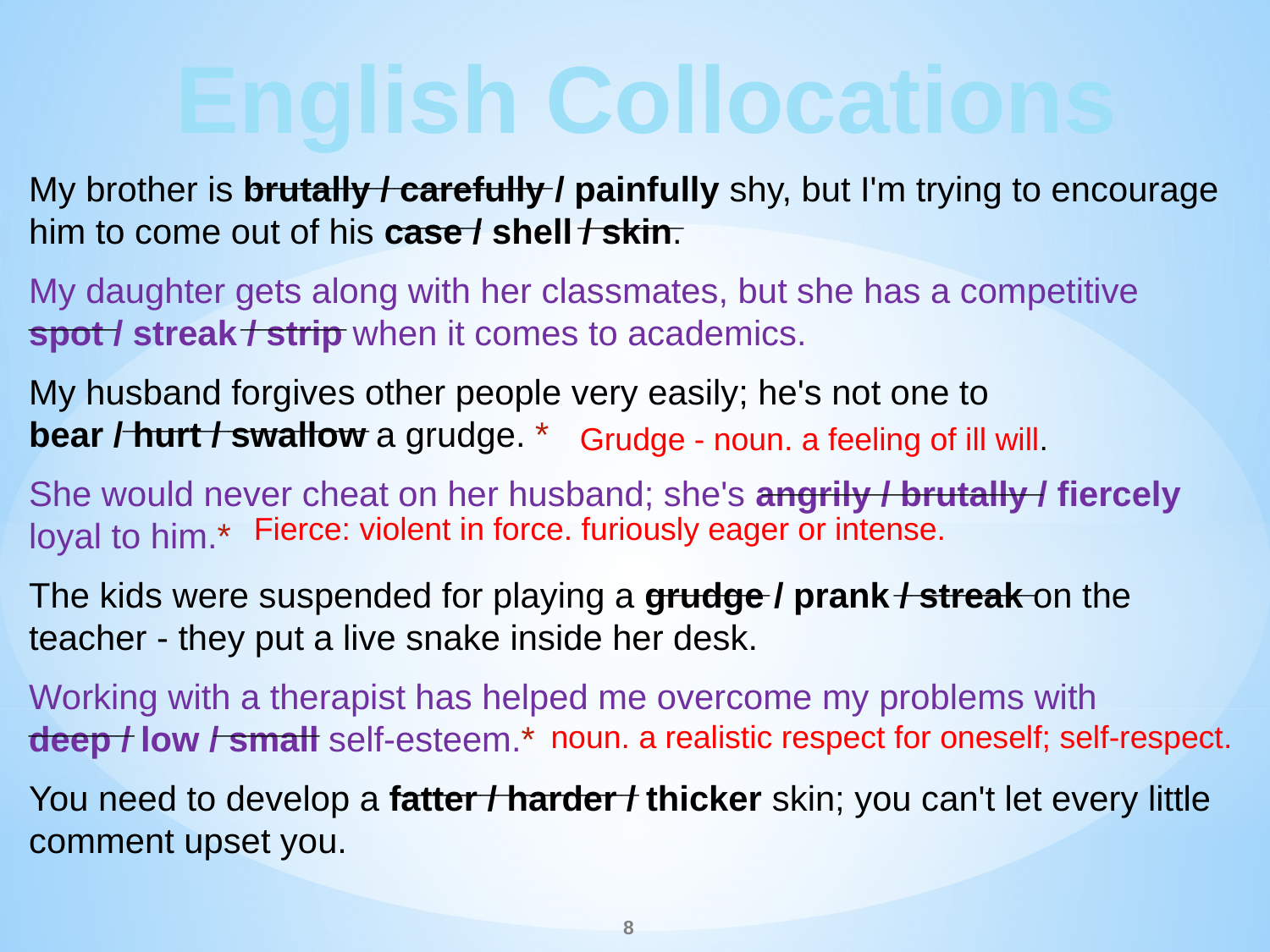

English Collocations
_________________
My brother is brutally / carefully / painfully shy, but I'm trying to encourage him to come out of his case / shell / skin.

My daughter gets along with her classmates, but she has a competitive
spot / streak / strip when it comes to academics.

My husband forgives other people very easily; he's not one to
bear / hurt / swallow a grudge. *

She would never cheat on her husband; she's angrily / brutally / fiercely loyal to him.*

The kids were suspended for playing a grudge / prank / streak on the teacher - they put a live snake inside her desk.

Working with a therapist has helped me overcome my problems with
deep / low / small self-esteem.*

You need to develop a fatter / harder / thicker skin; you can't let every little comment upset you.
_____           ______
_____              ______
         ______________
Grudge - noun. a feeling of ill will.
________________
Fierce: violent in force. furiously eager or intense.
_______              ________
______         ______
noun. a realistic respect for oneself; self-respect.
______________
8